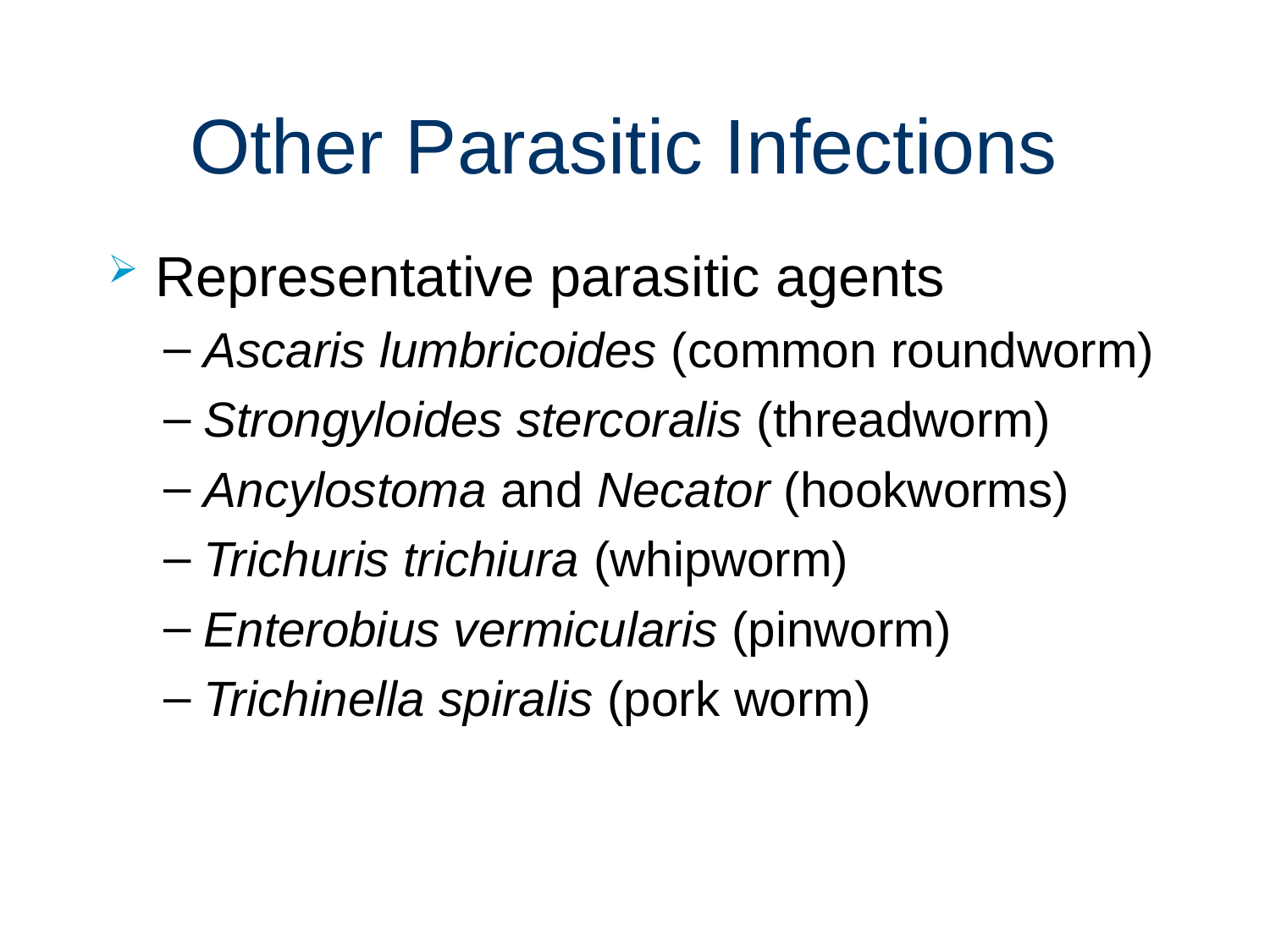

# Other Parasitic Infections
Representative parasitic agents
Ascaris lumbricoides (common roundworm)
Strongyloides stercoralis (threadworm)
Ancylostoma and Necator (hookworms)
Trichuris trichiura (whipworm)
Enterobius vermicularis (pinworm)
Trichinella spiralis (pork worm)